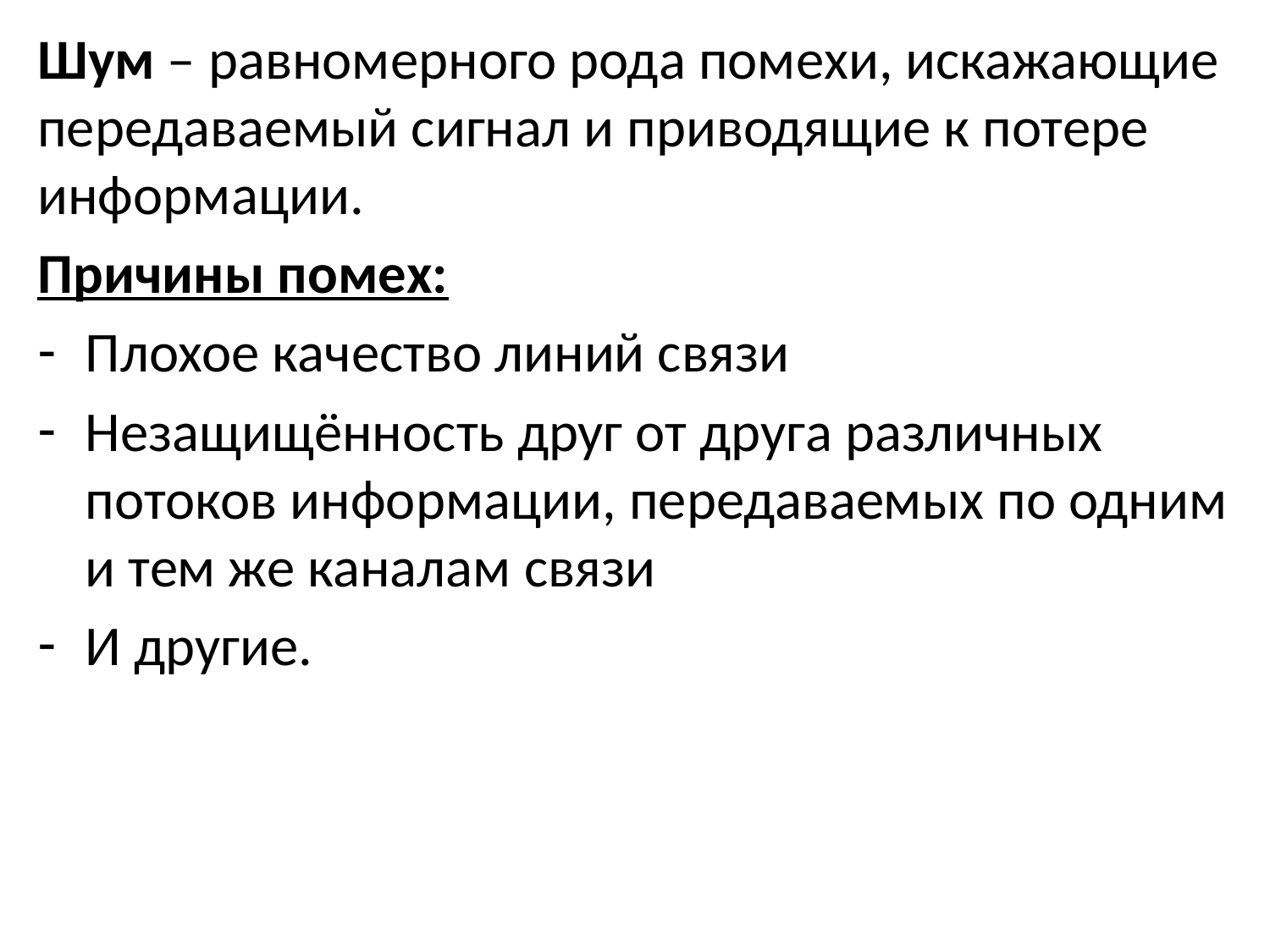

Шум – равномерного рода помехи, искажающие передаваемый сигнал и приводящие к потере информации.
Причины помех:
Плохое качество линий связи
Незащищённость друг от друга различных потоков информации, передаваемых по одним и тем же каналам связи
И другие.